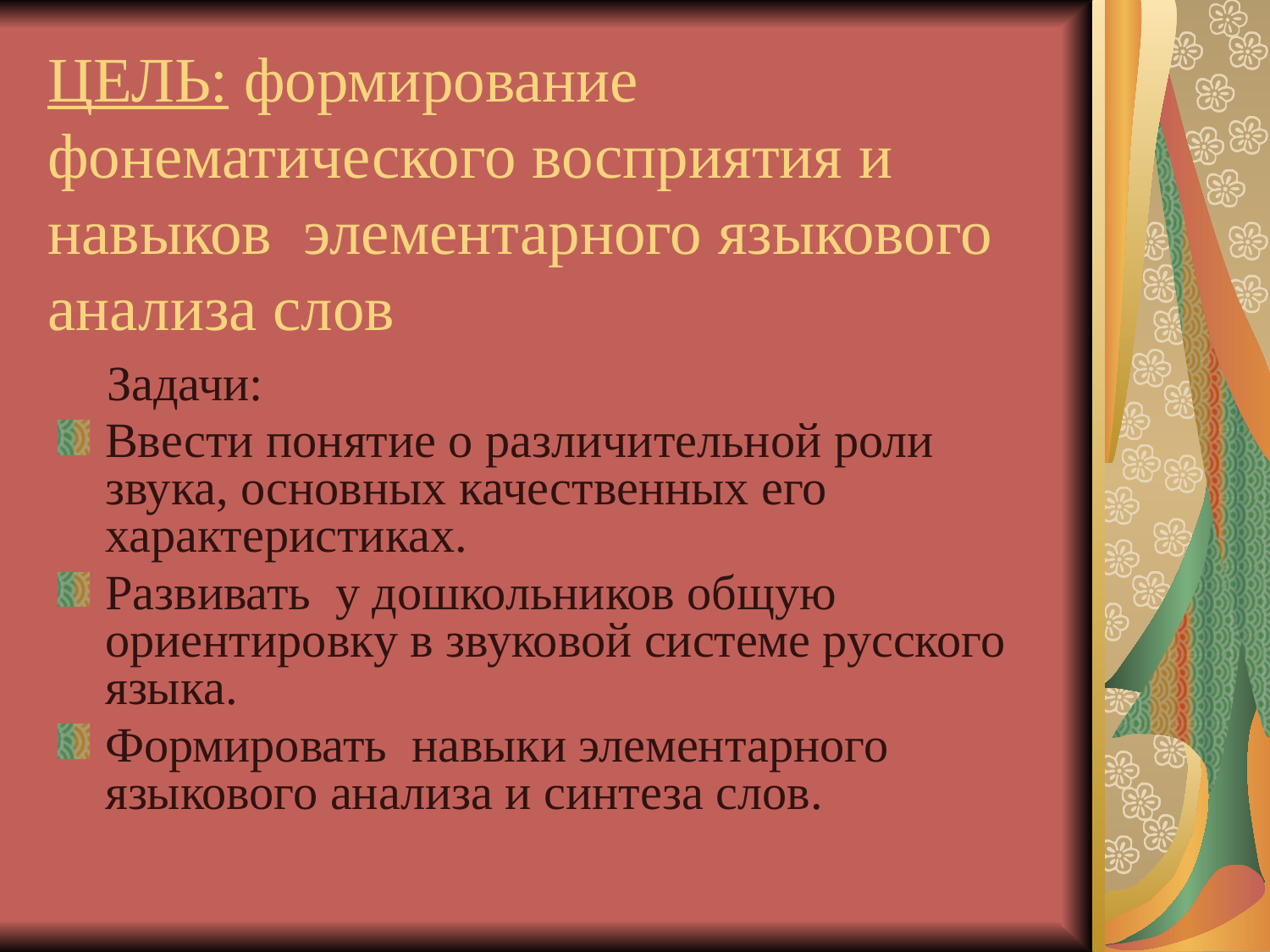

# ЦЕЛЬ: формирование фонематического восприятия и навыков  элементарного языкового анализа слов
    Задачи:
Ввести понятие о различительной роли звука, основных качественных его характеристиках.
Развивать  у дошкольников общую ориентировку в звуковой системе русского языка.
Формировать  навыки элементарного языкового анализа и синтеза слов.